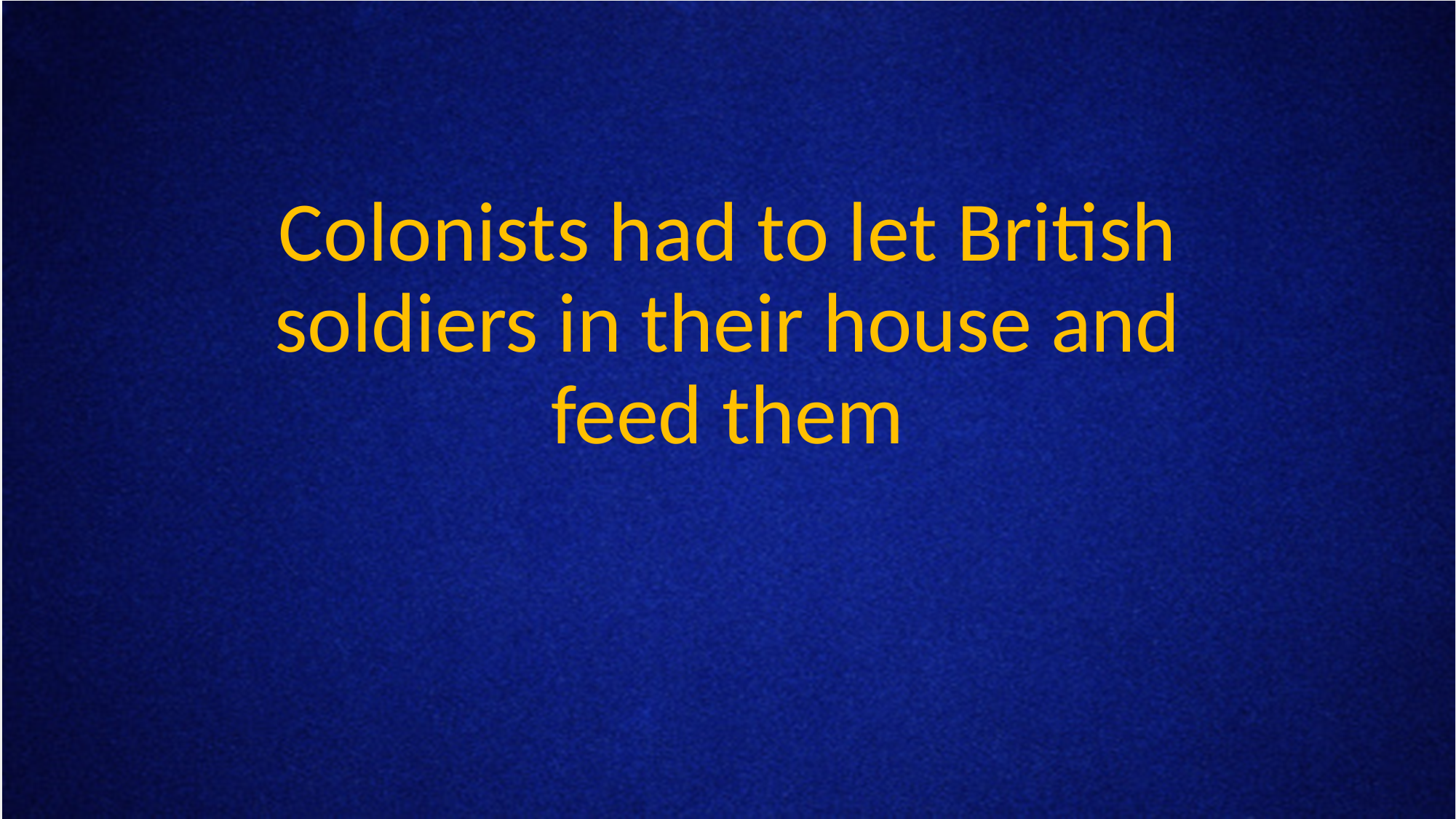

# Colonists had to let British soldiers in their house and feed them